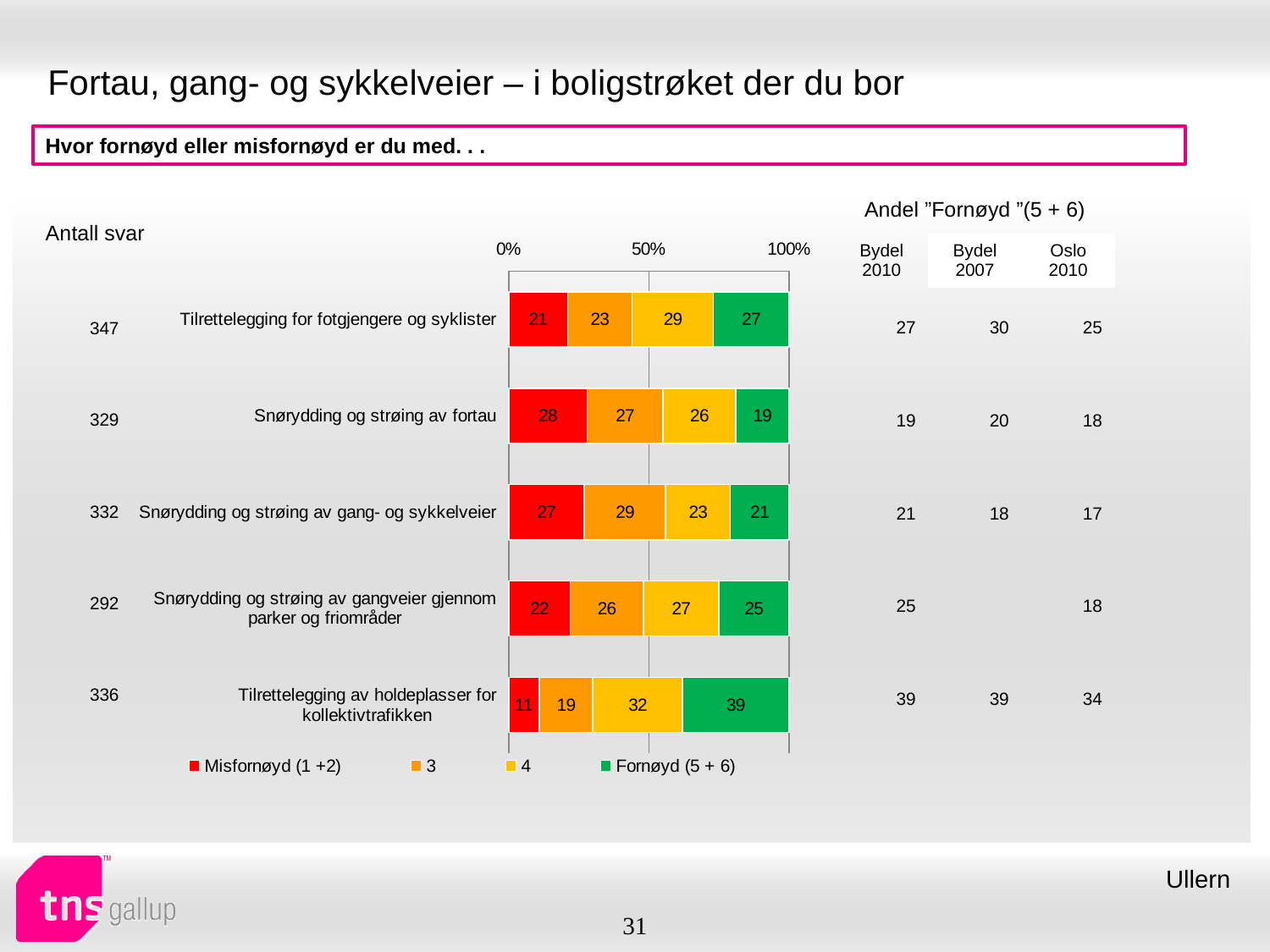

# Fortau, gang- og sykkelveier – i boligstrøket der du bor
Hvor fornøyd eller misfornøyd er du med. . .
| Andel ”Fornøyd ”(5 + 6) |  |  |
| --- | --- | --- |
| Bydel 2010 | Bydel 2007 | Oslo 2010 |
| Antall svar |
| --- |

### Chart

| Category | Misfornøyd (1 +2) | 3 | 4 | Fornøyd (5 + 6) |
|---|---|---|---|---|
| Tilrettelegging for fotgjengere og syklister | 21.0 | 23.0 | 29.0 | 27.0 |
| Snørydding og strøing av fortau | 28.0 | 27.0 | 26.0 | 19.0 |
| Snørydding og strøing av gang- og sykkelveier | 27.0 | 29.0 | 23.0 | 21.0 |
| Snørydding og strøing av gangveier gjennom parker og friområder | 22.0 | 26.0 | 27.0 | 25.0 |
| Tilrettelegging av holdeplasser for kollektivtrafikken | 11.0 | 19.0 | 32.0 | 39.0 |
| 27 | 30 | 25 |
| --- | --- | --- |
| 19 | 20 | 18 |
| 21 | 18 | 17 |
| 25 |  | 18 |
| 39 | 39 | 34 |
| 347 |
| --- |
| 329 |
| 332 |
| 292 |
| 336 |
Ullern

31